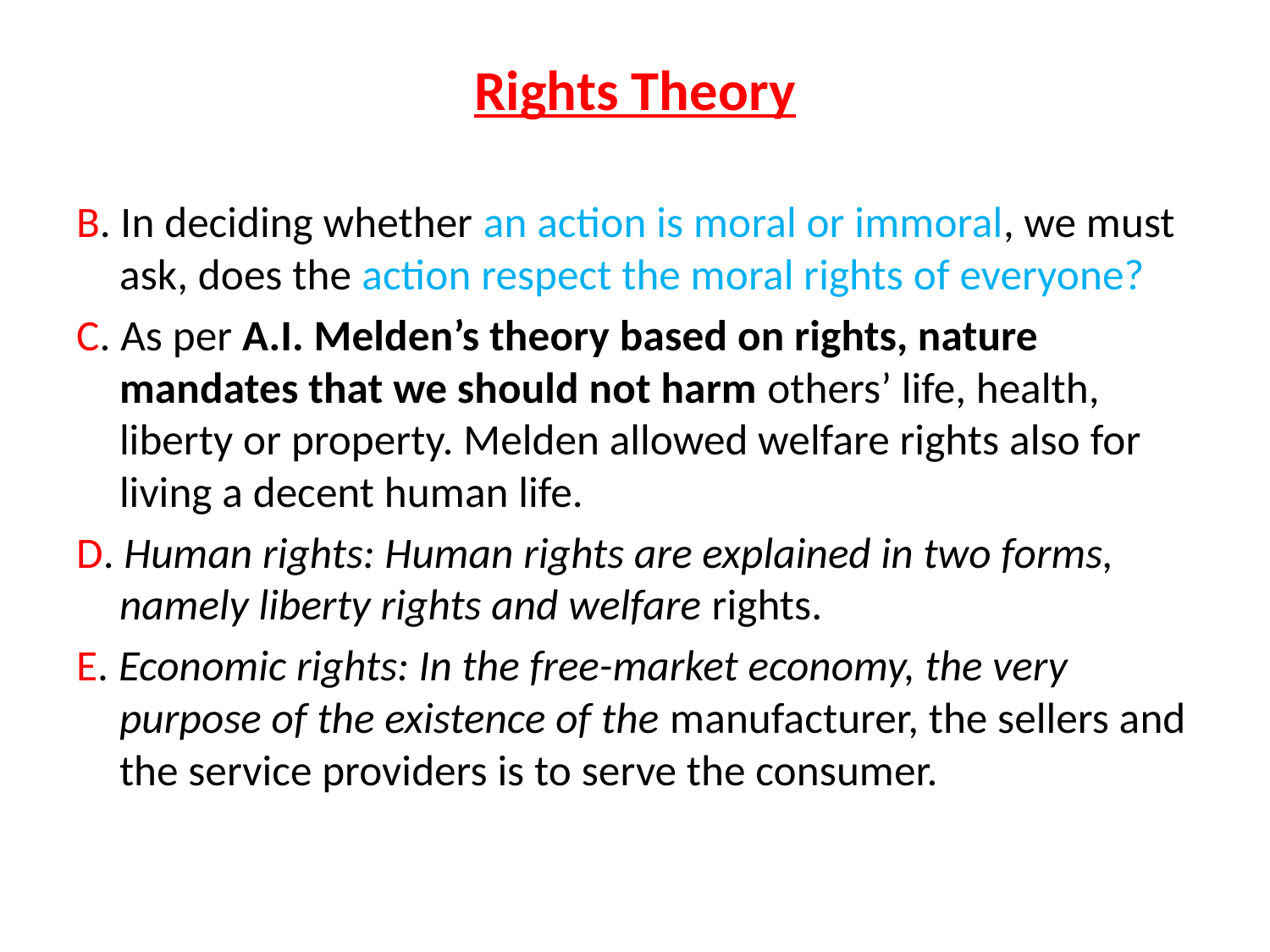

# Rights Theory

B. In deciding whether an action is moral or immoral, we must ask, does the action respect the moral rights of everyone?
C. As per A.I. Melden’s theory based on rights, nature mandates that we should not harm others’ life, health, liberty or property. Melden allowed welfare rights also for living a decent human life.
D. Human rights: Human rights are explained in two forms, namely liberty rights and welfare rights.
E. Economic rights: In the free-market economy, the very purpose of the existence of the manufacturer, the sellers and the service providers is to serve the consumer.